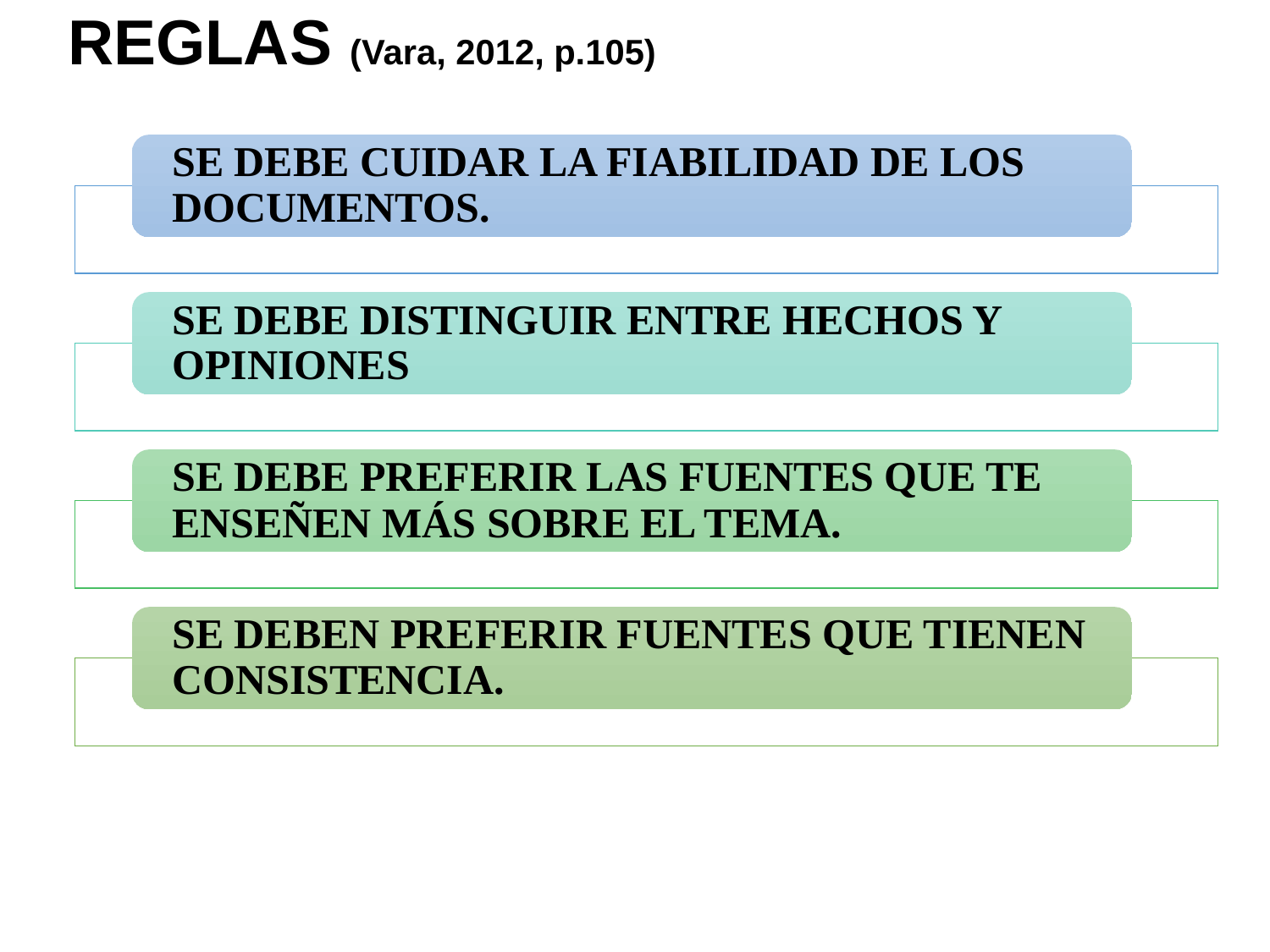

# REGLAS (Vara, 2012, p.105)
SE DEBE CUIDAR LA FIABILIDAD DE LOS DOCUMENTOS.
SE DEBE DISTINGUIR ENTRE HECHOS Y OPINIONES
SE DEBE PREFERIR LAS FUENTES QUE TE ENSEÑEN MÁS SOBRE EL TEMA.
SE DEBEN PREFERIR FUENTES QUE TIENEN CONSISTENCIA.